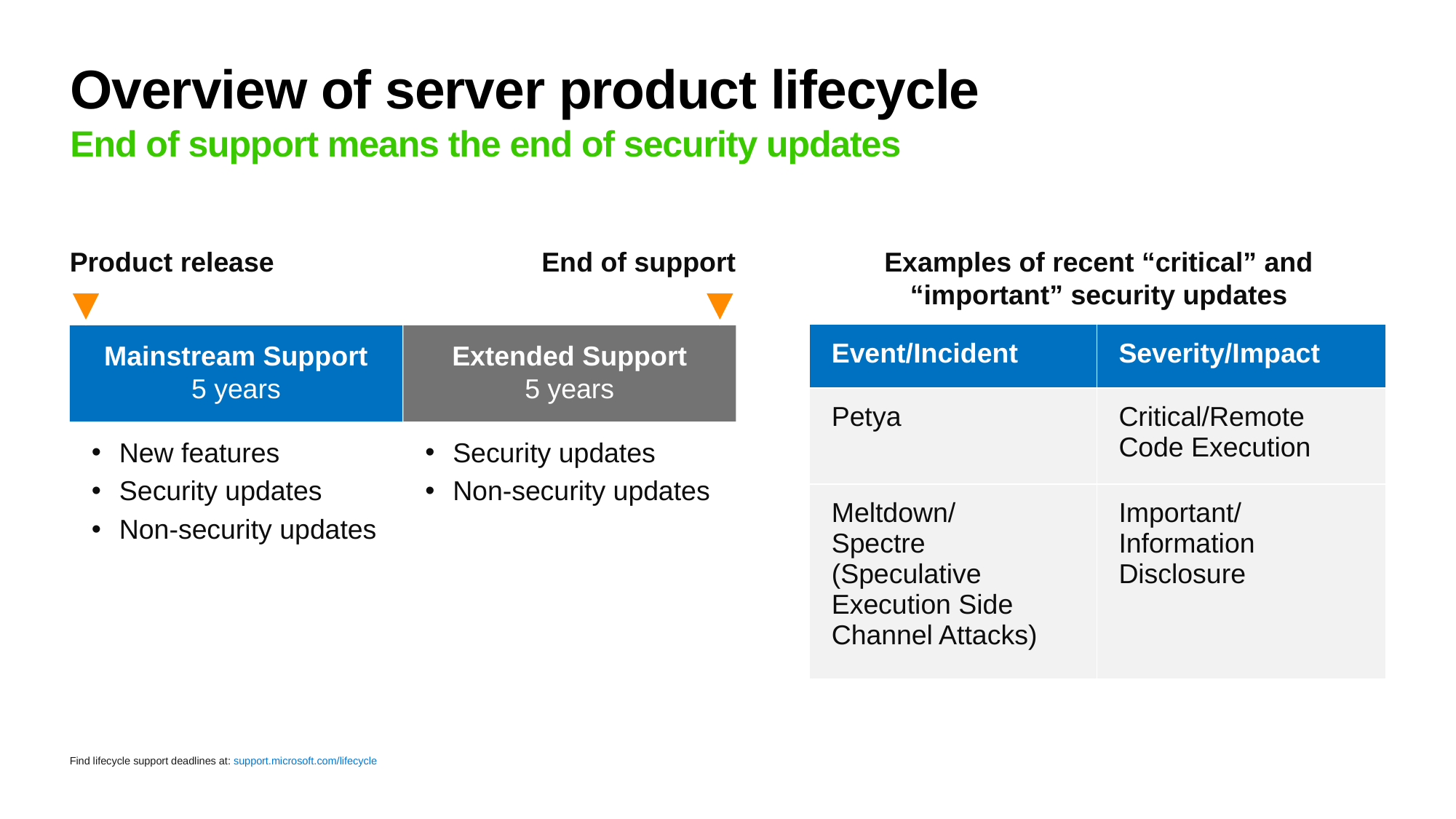

# Overview of server product lifecycle End of support means the end of security updates
Product release
End of support
Examples of recent “critical” and
“important” security updates

Mainstream Support
5 years
Extended Support
5 years
| Event/Incident | Severity/Impact |
| --- | --- |
| Petya | Critical/Remote Code Execution |
| Meltdown/ Spectre (Speculative Execution Side Channel Attacks) | Important/ Information Disclosure |
New features
Security updates
Non-security updates
Security updates
Non-security updates
Find lifecycle support deadlines at: support.microsoft.com/lifecycle